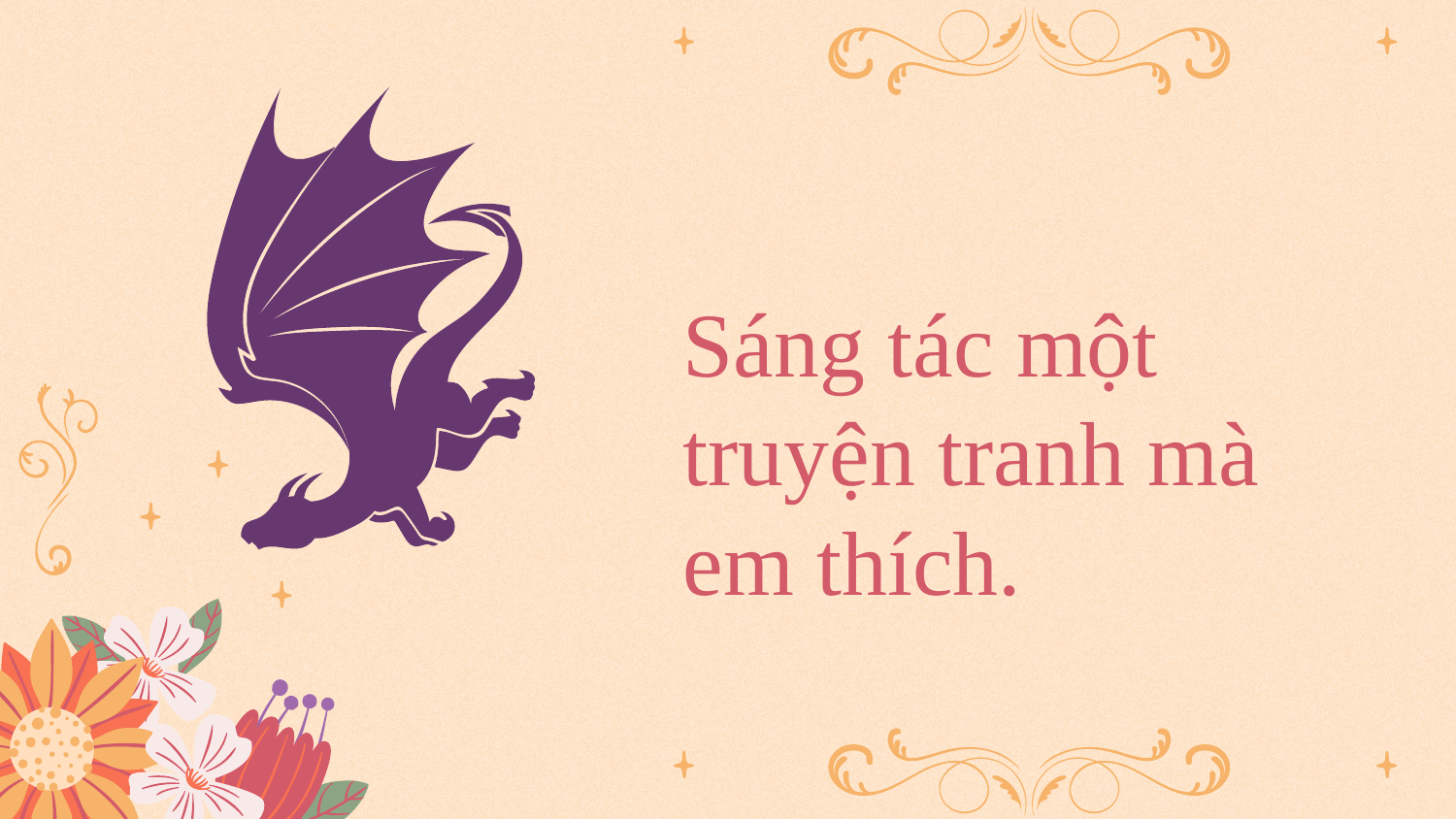

Sáng tác một truyện tranh mà em thích.